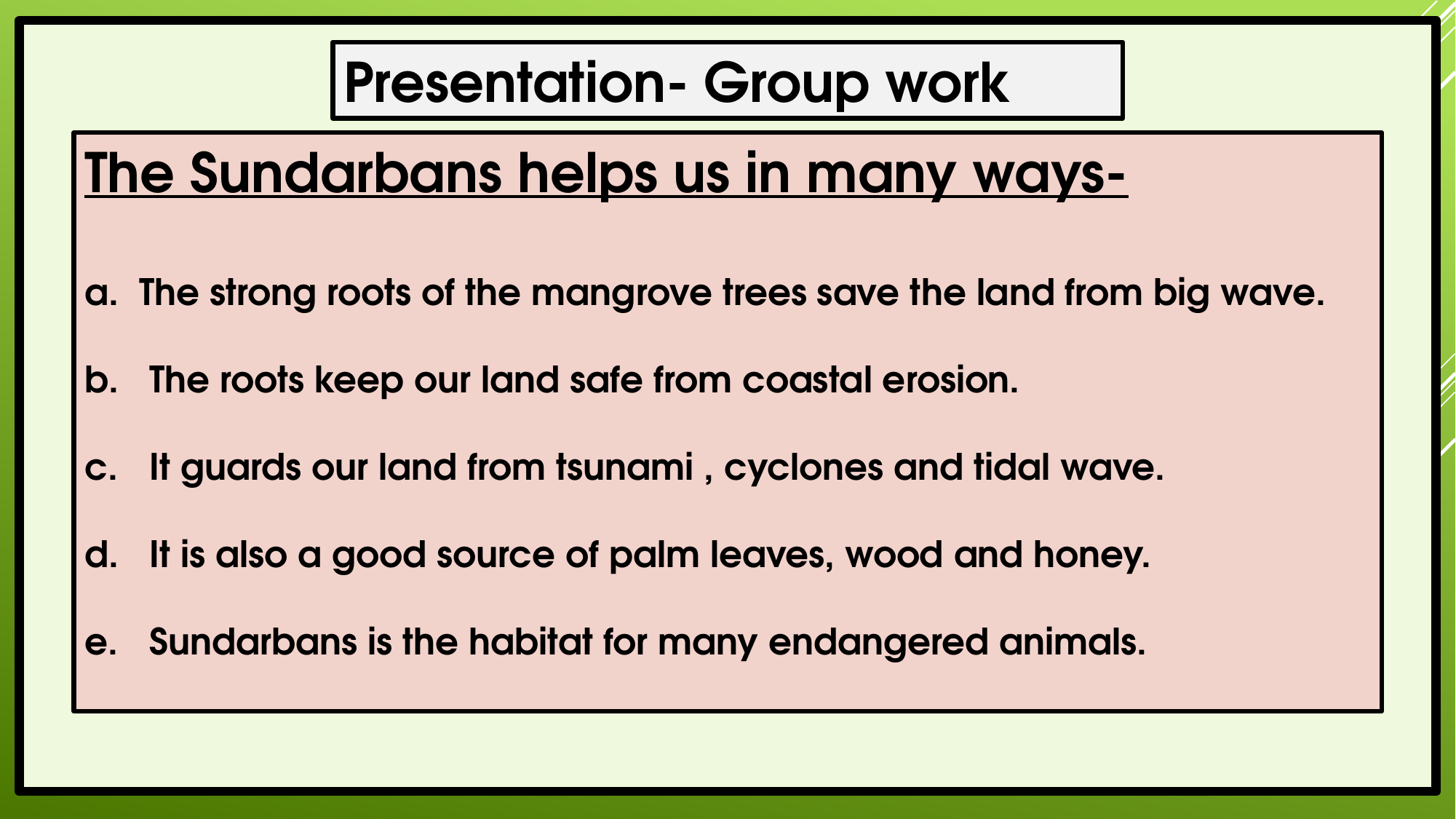

Presentation- Group work
The Sundarbans helps us in many ways-

The strong roots of the mangrove trees save the land from big wave.

 The roots keep our land safe from coastal erosion.

 It guards our land from tsunami , cyclones and tidal wave.

 It is also a good source of palm leaves, wood and honey.

 Sundarbans is the habitat for many endangered animals.